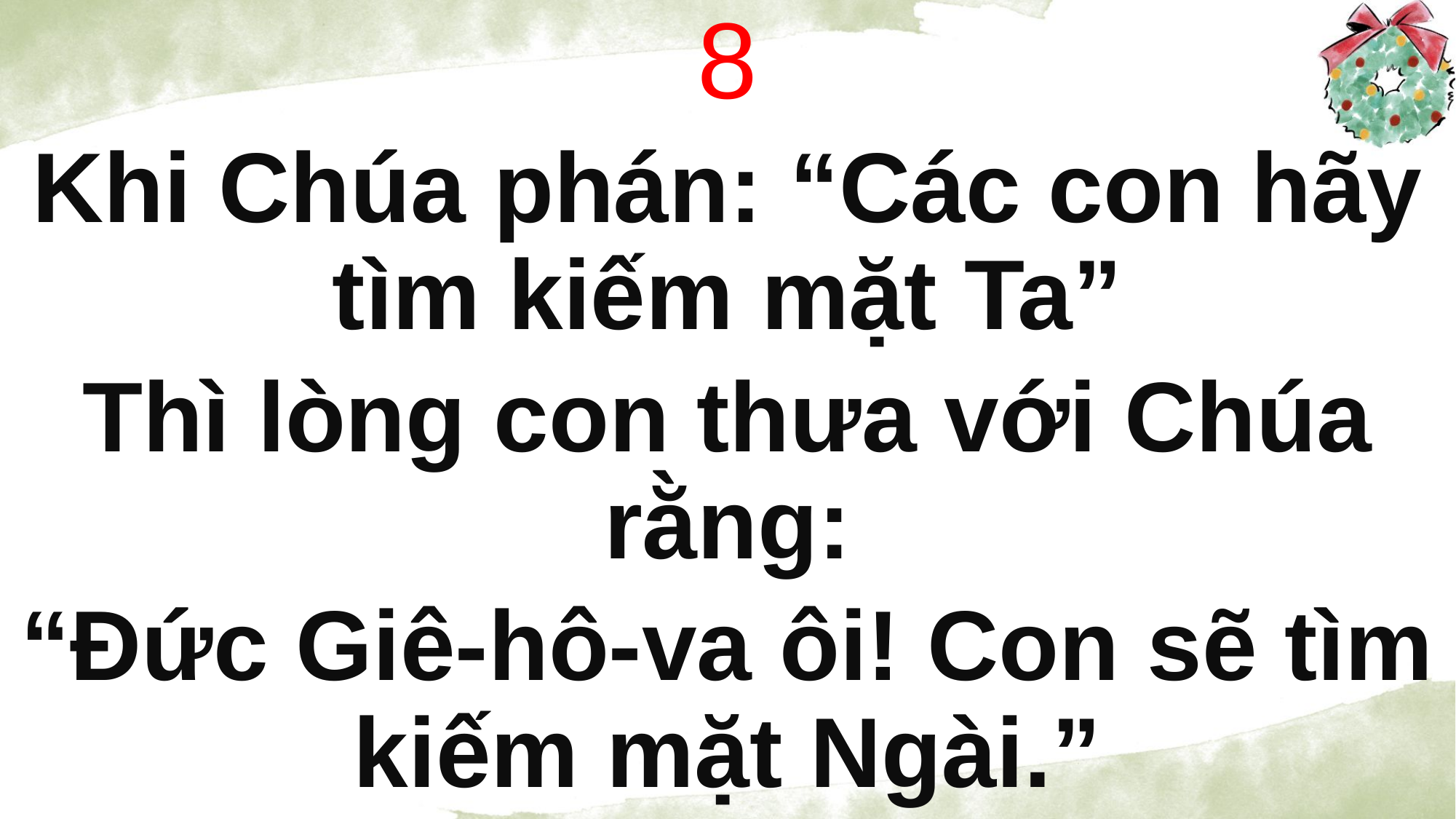

8
Khi Chúa phán: “Các con hãy tìm kiếm mặt Ta”
Thì lòng con thưa với Chúa rằng:
“Đức Giê-hô-va ôi! Con sẽ tìm kiếm mặt Ngài.”